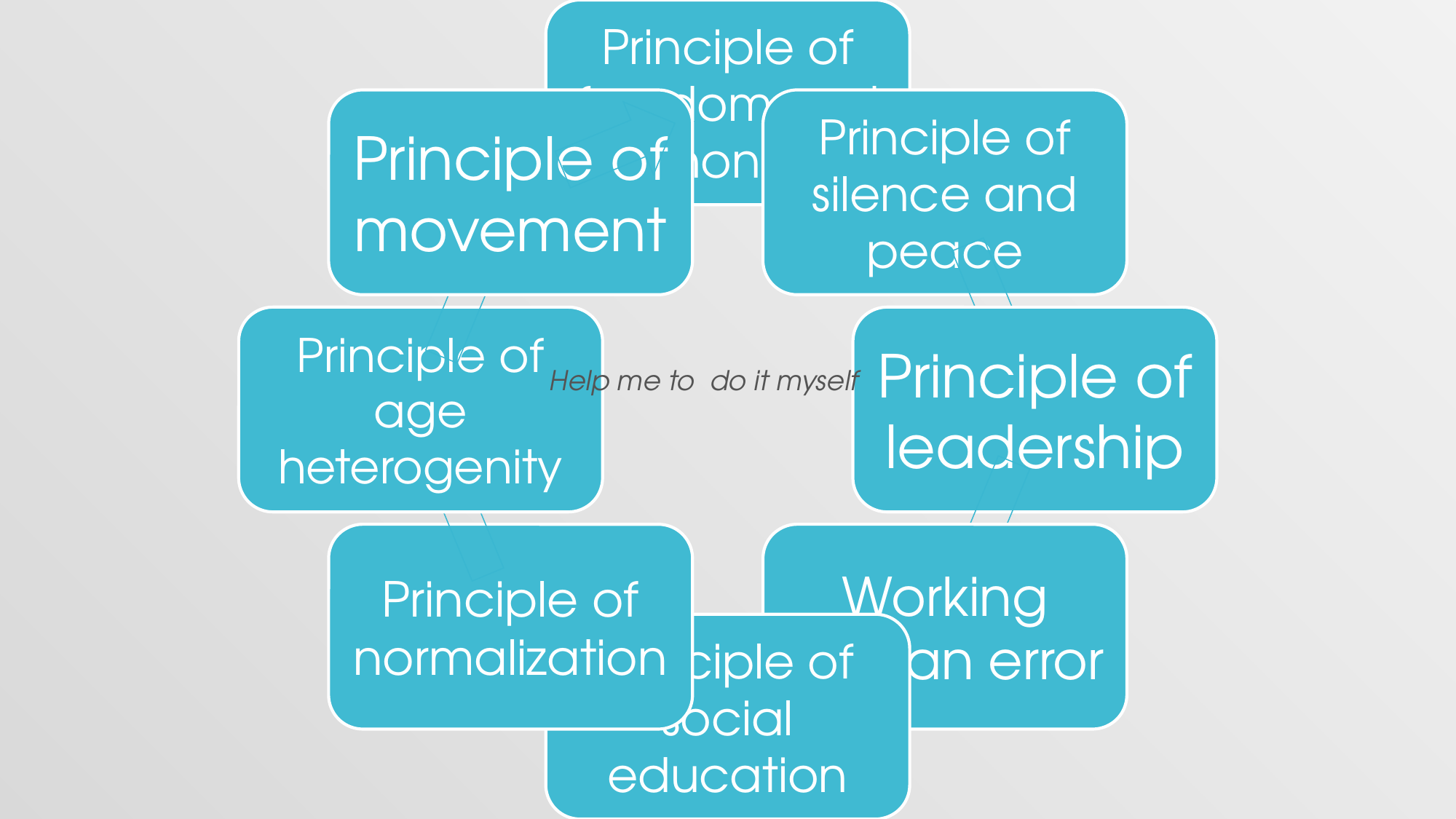

Principle of normalization
Help me to  do it myself